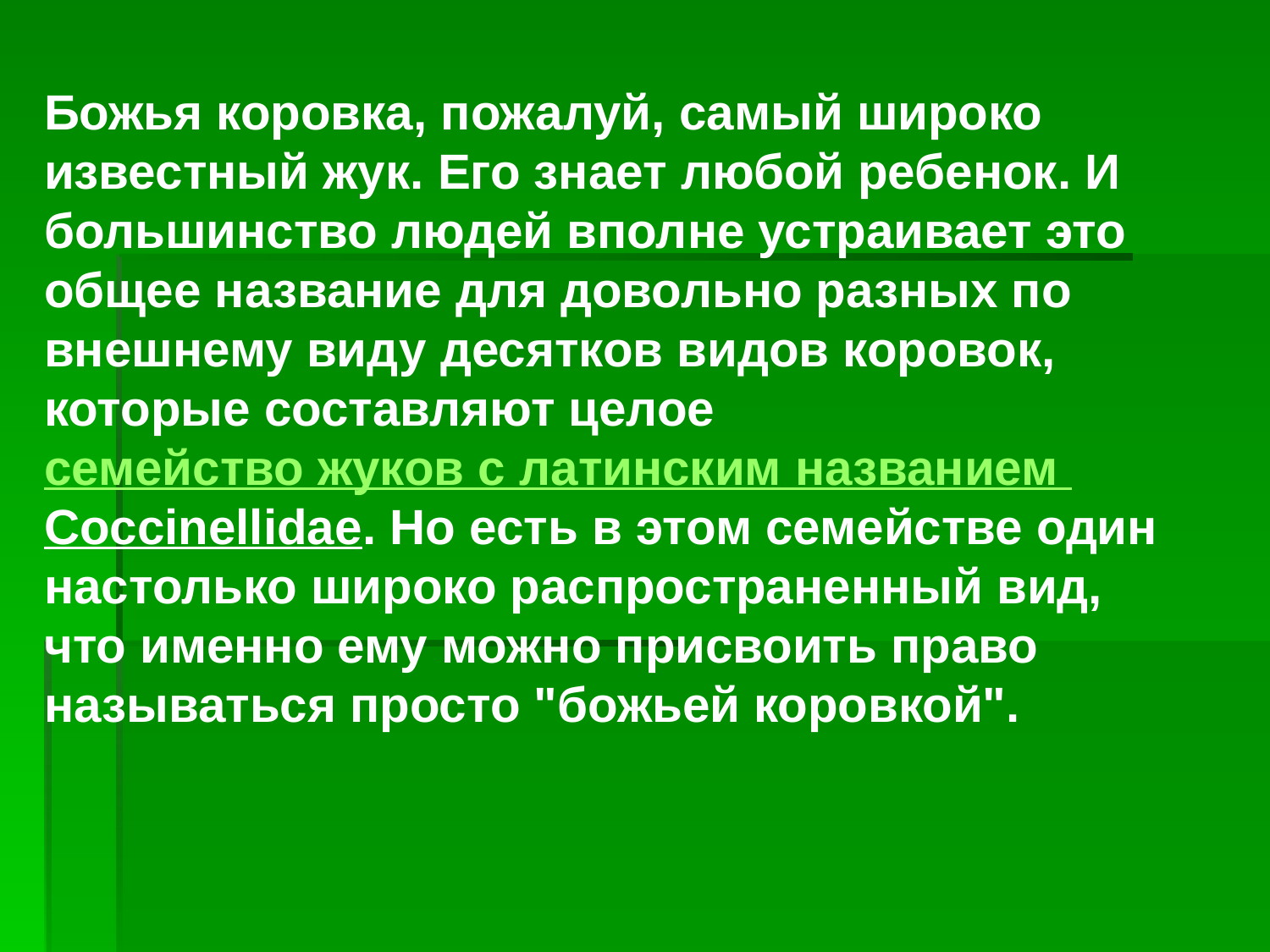

Божья коровка, пожалуй, самый широко известный жук. Его знает любой ребенок. И большинство людей вполне устраивает это общее название для довольно разных по внешнему виду десятков видов коровок, которые составляют целое семейство жуков с латинским названием Coccinellidae. Но есть в этом семействе один настолько широко распространенный вид, что именно ему можно присвоить право называться просто "божьей коровкой".